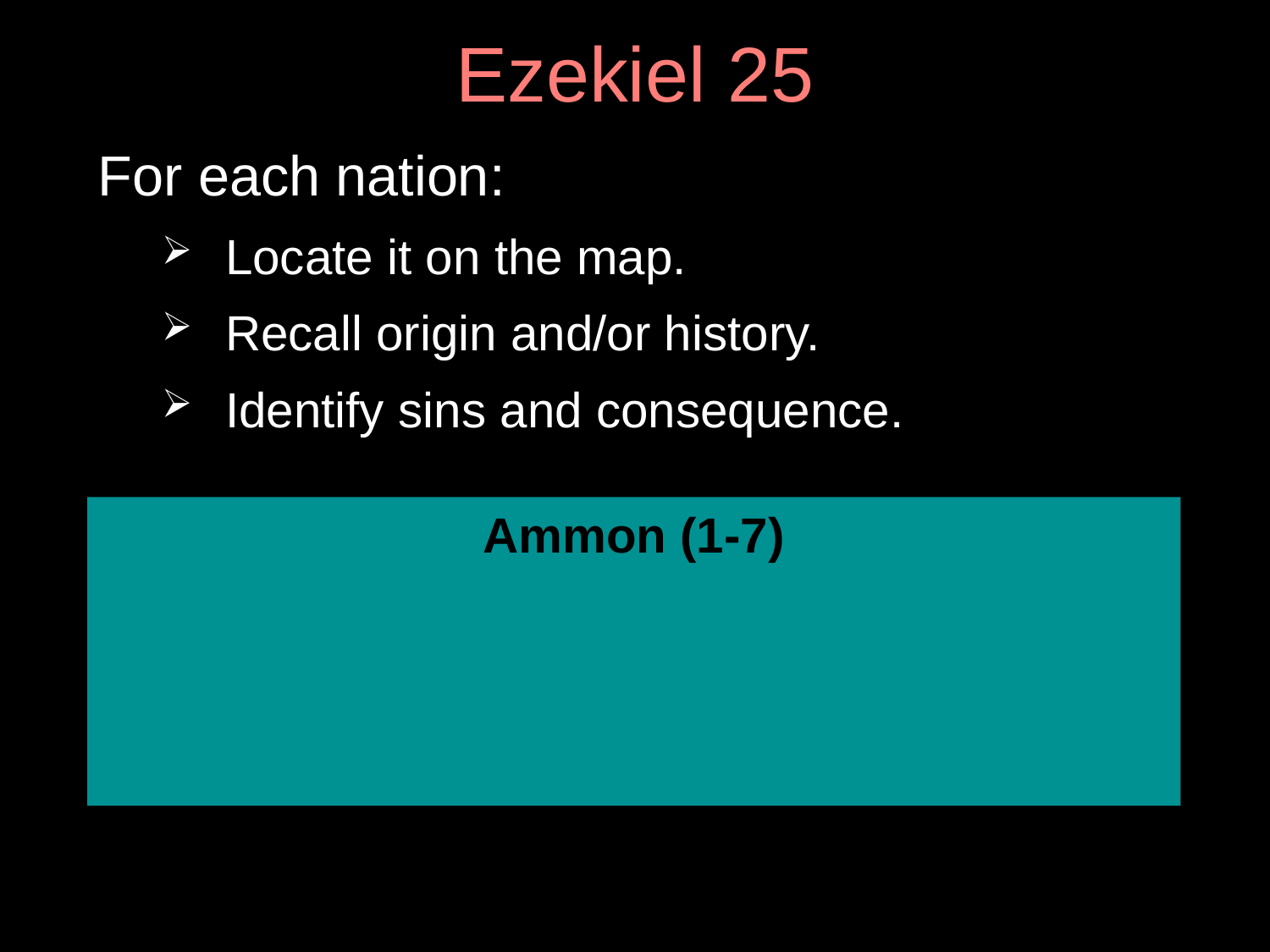

# Ezekiel 25
For each nation:
Locate it on the map.
Recall origin and/or history.
Identify sins and consequence.
Ammon (1-7)